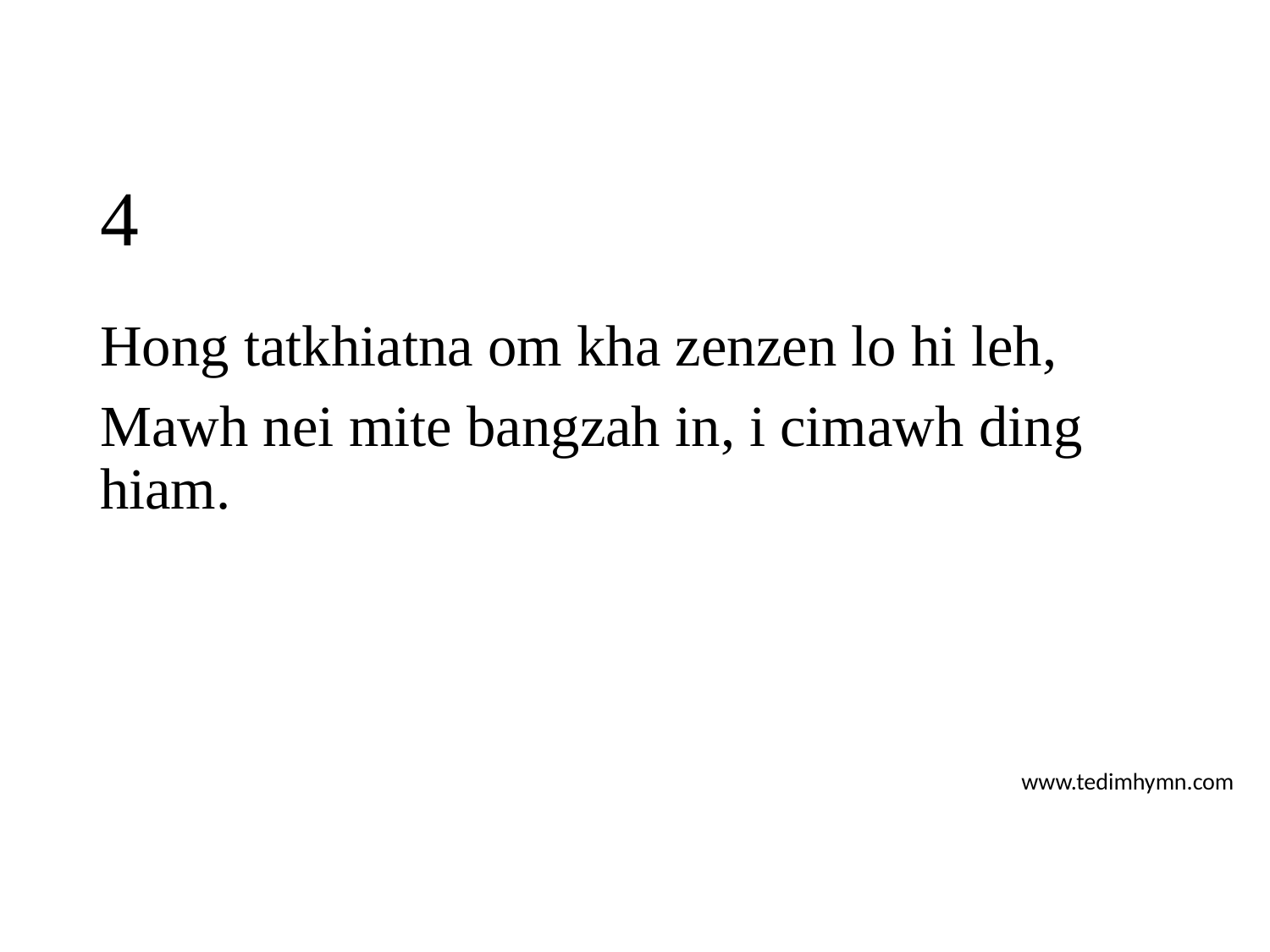

# 4
Hong tatkhiatna om kha zenzen lo hi leh,
Mawh nei mite bangzah in, i cimawh ding hiam.

www.tedimhymn.com